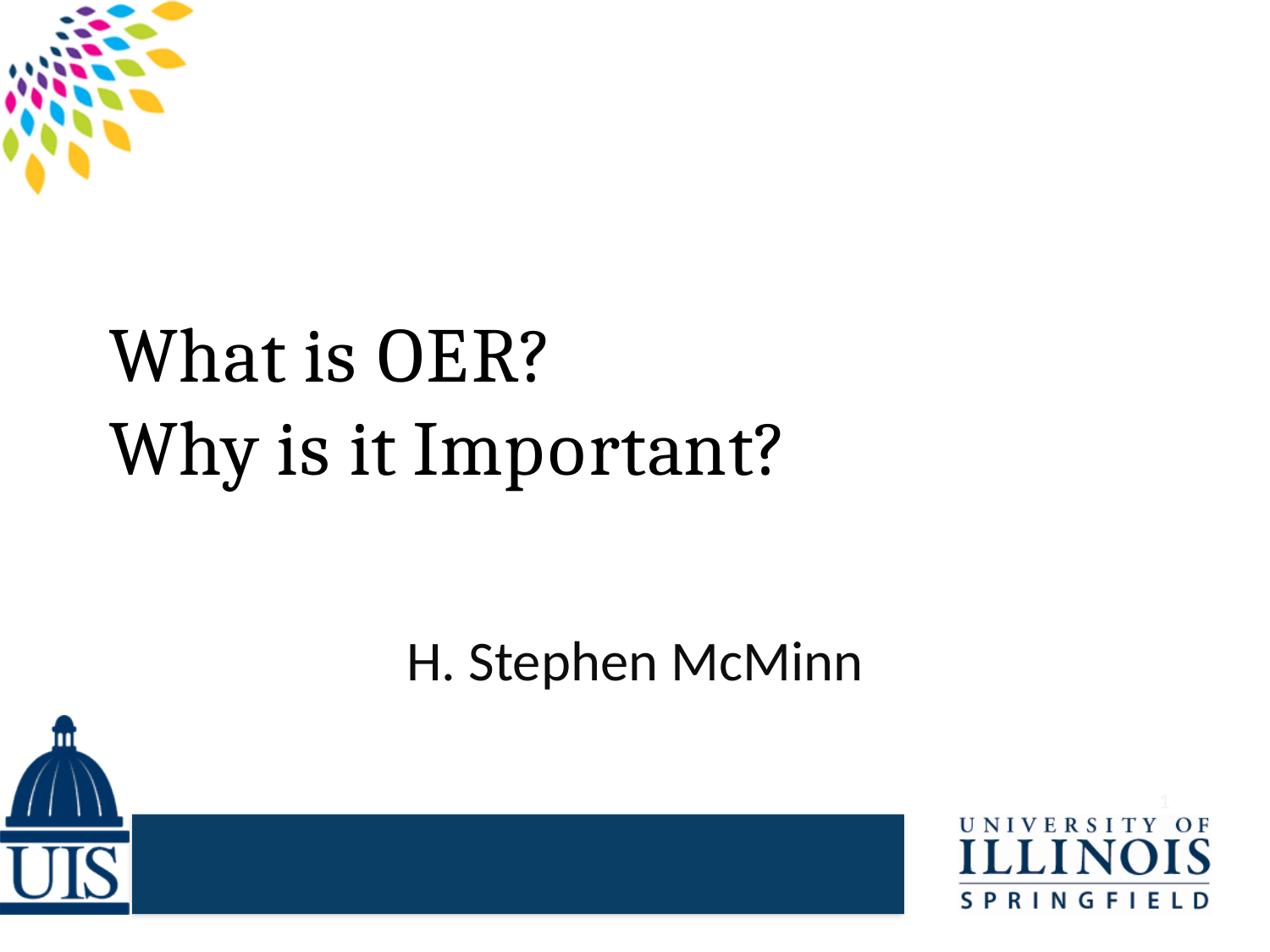

# What is OER? Why is it Important?

H. Stephen McMinn
1